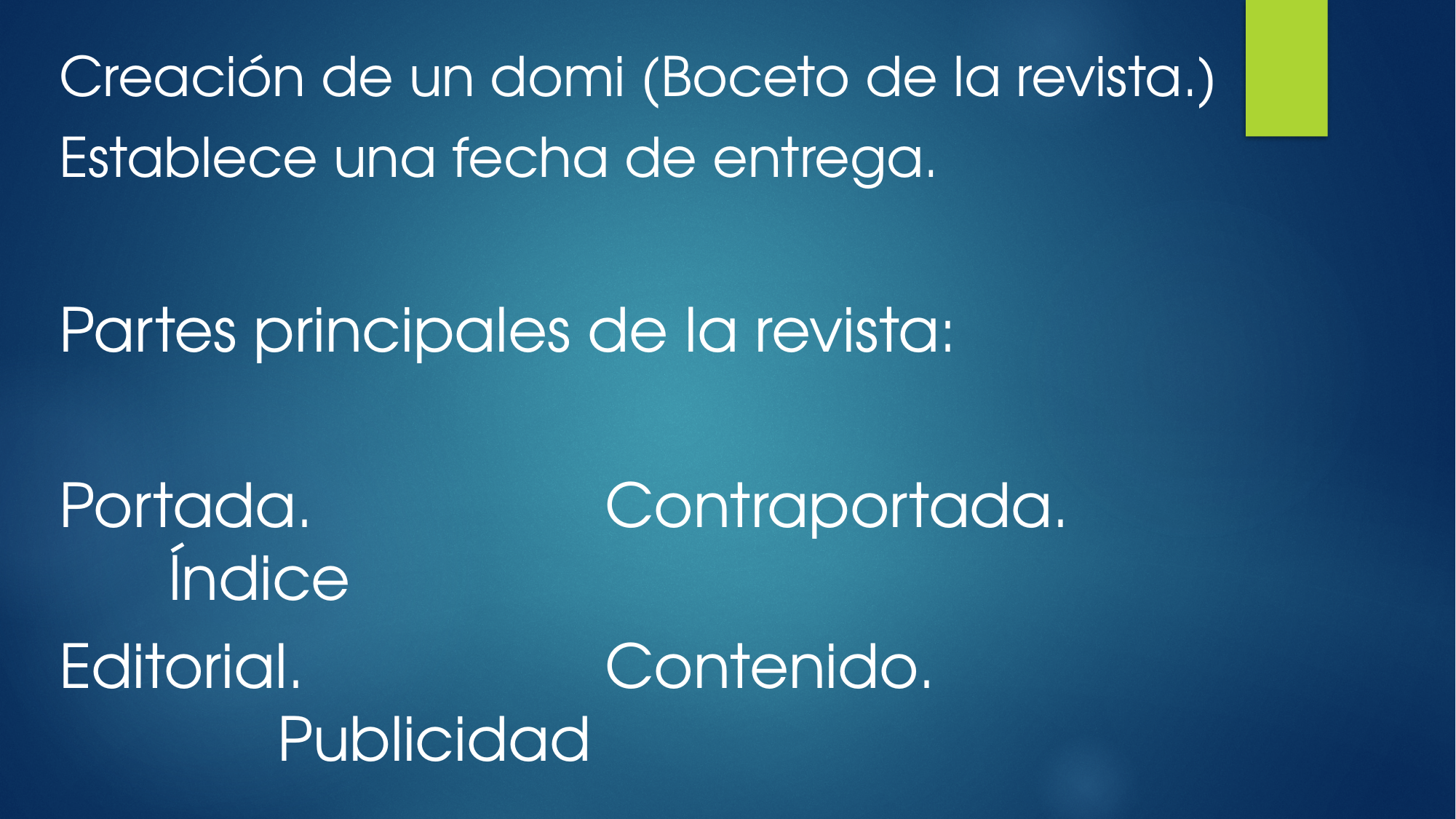

Creación de un domi (Boceto de la revista.)
Establece una fecha de entrega.

Partes principales de la revista:

Portada.			Contraportada.				Índice
Editorial.			Contenido.						Publicidad